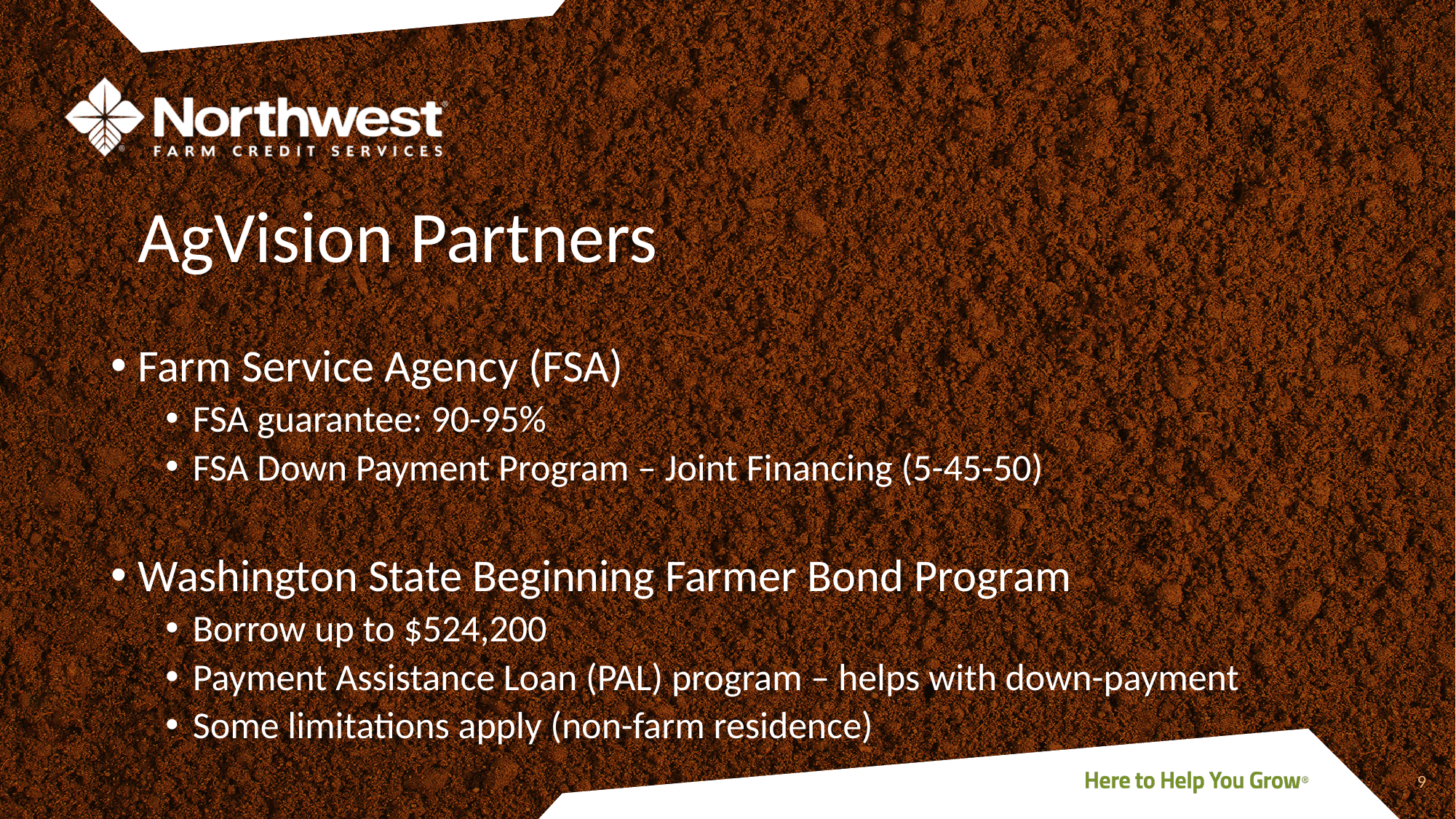

# AgVision Partners
Farm Service Agency (FSA)
FSA guarantee: 90-95%
FSA Down Payment Program – Joint Financing (5-45-50)

Washington State Beginning Farmer Bond Program
Borrow up to $524,200
Payment Assistance Loan (PAL) program – helps with down-payment
Some limitations apply (non-farm residence)
9